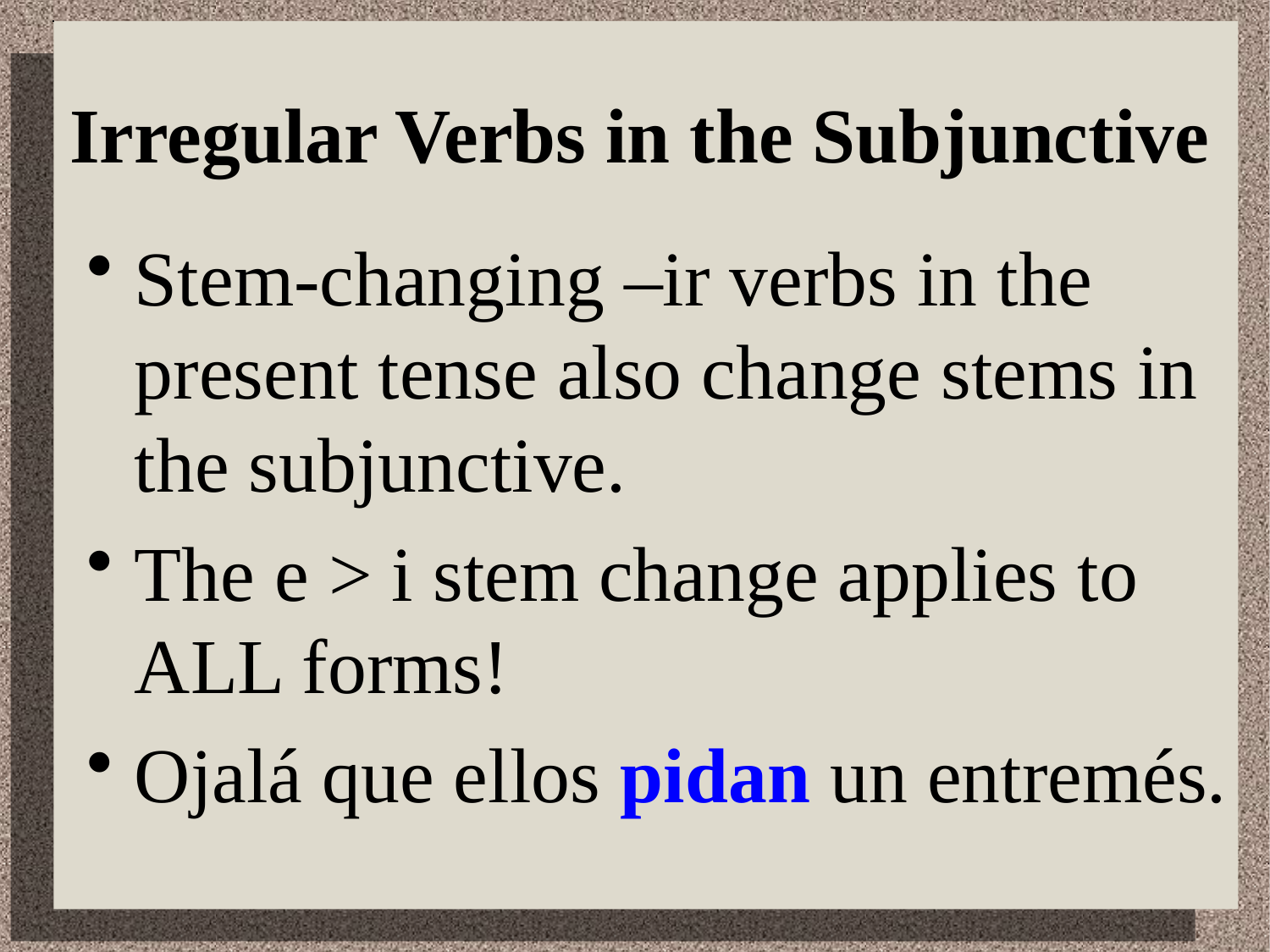

# Irregular Verbs in the Subjunctive
Stem-changing –ir verbs in the present tense also change stems in the subjunctive.
The e > i stem change applies to ALL forms!
Ojalá que ellos pidan un entremés.